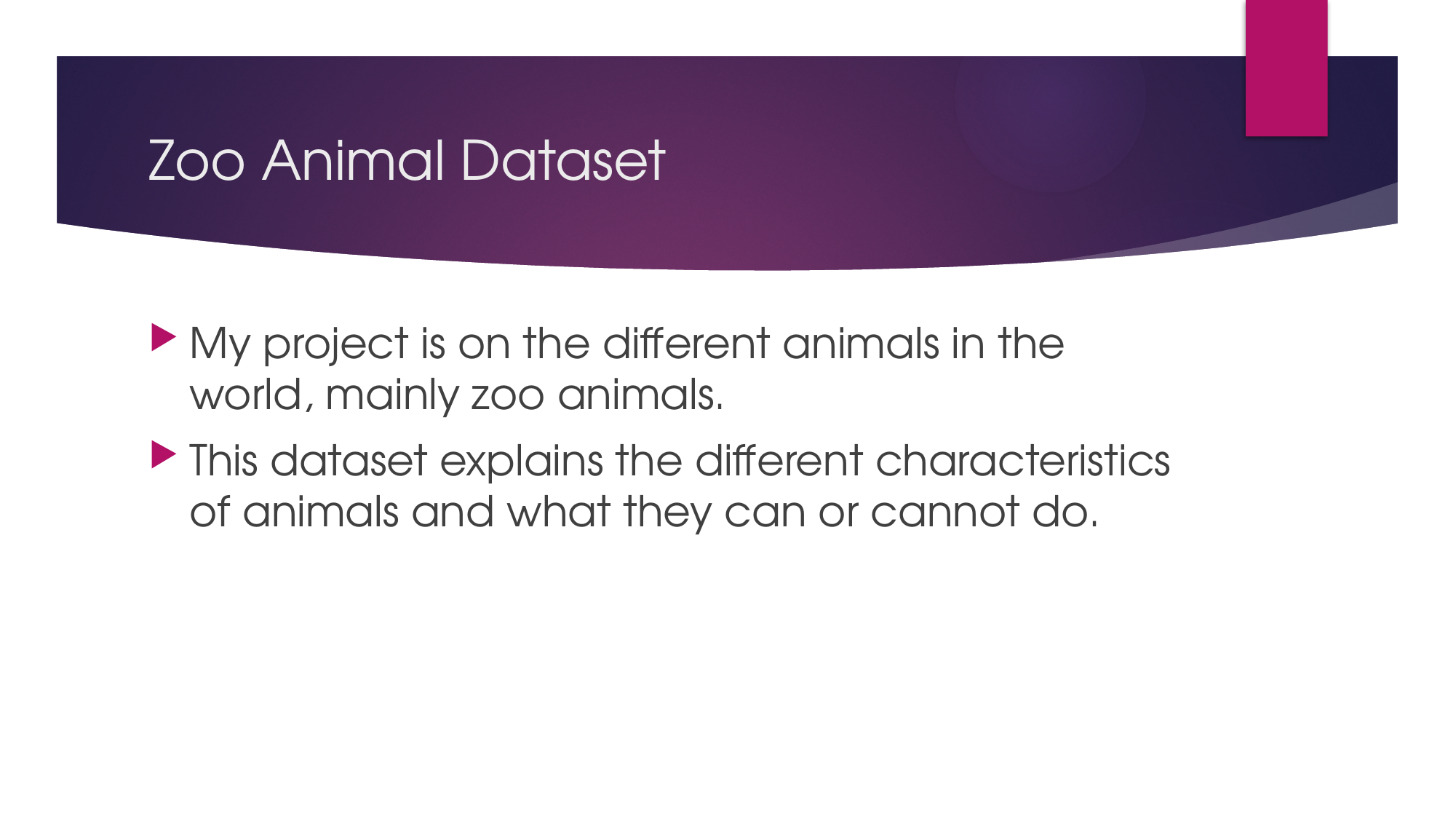

# Zoo Animal Dataset
My project is on the different animals in the world, mainly zoo animals.
This dataset explains the different characteristics of animals and what they can or cannot do.